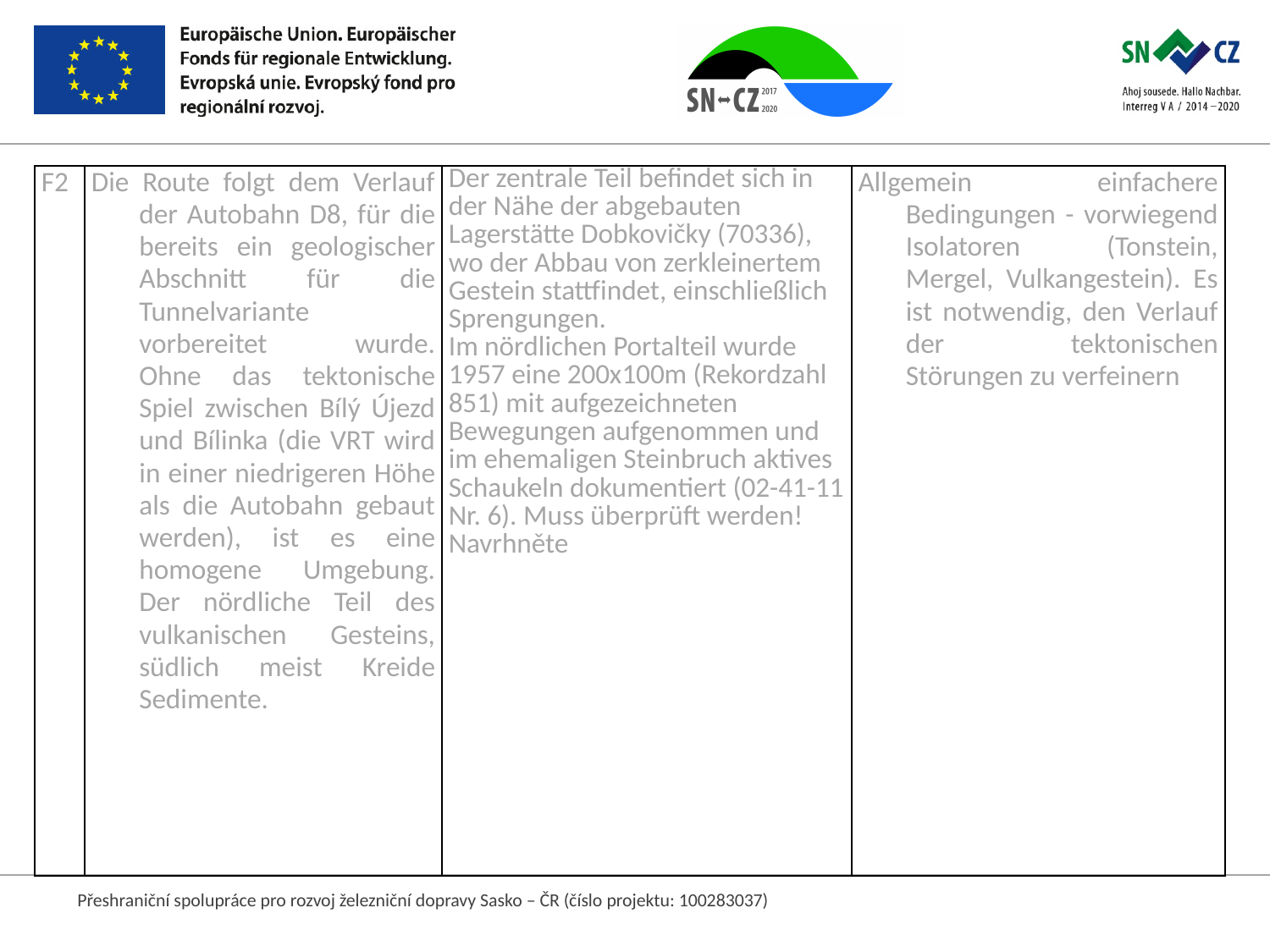

| F2 | Die Route folgt dem Verlauf der Autobahn D8, für die bereits ein geologischer Abschnitt für die Tunnelvariante vorbereitet wurde. Ohne das tektonische Spiel zwischen Bílý Újezd und Bílinka (die VRT wird in einer niedrigeren Höhe als die Autobahn gebaut werden), ist es eine homogene Umgebung. Der nördliche Teil des vulkanischen Gesteins, südlich meist Kreide Sedimente. | Der zentrale Teil befindet sich in der Nähe der abgebauten Lagerstätte Dobkovičky (70336), wo der Abbau von zerkleinertem Gestein stattfindet, einschließlich Sprengungen. Im nördlichen Portalteil wurde 1957 eine 200x100m (Rekordzahl 851) mit aufgezeichneten Bewegungen aufgenommen und im ehemaligen Steinbruch aktives Schaukeln dokumentiert (02-41-11 Nr. 6). Muss überprüft werden! Navrhněte | Allgemein einfachere Bedingungen - vorwiegend Isolatoren (Tonstein, Mergel, Vulkangestein). Es ist notwendig, den Verlauf der tektonischen Störungen zu verfeinern |
| --- | --- | --- | --- |
Přeshraniční spolupráce pro rozvoj železniční dopravy Sasko – ČR (číslo projektu: 100283037)